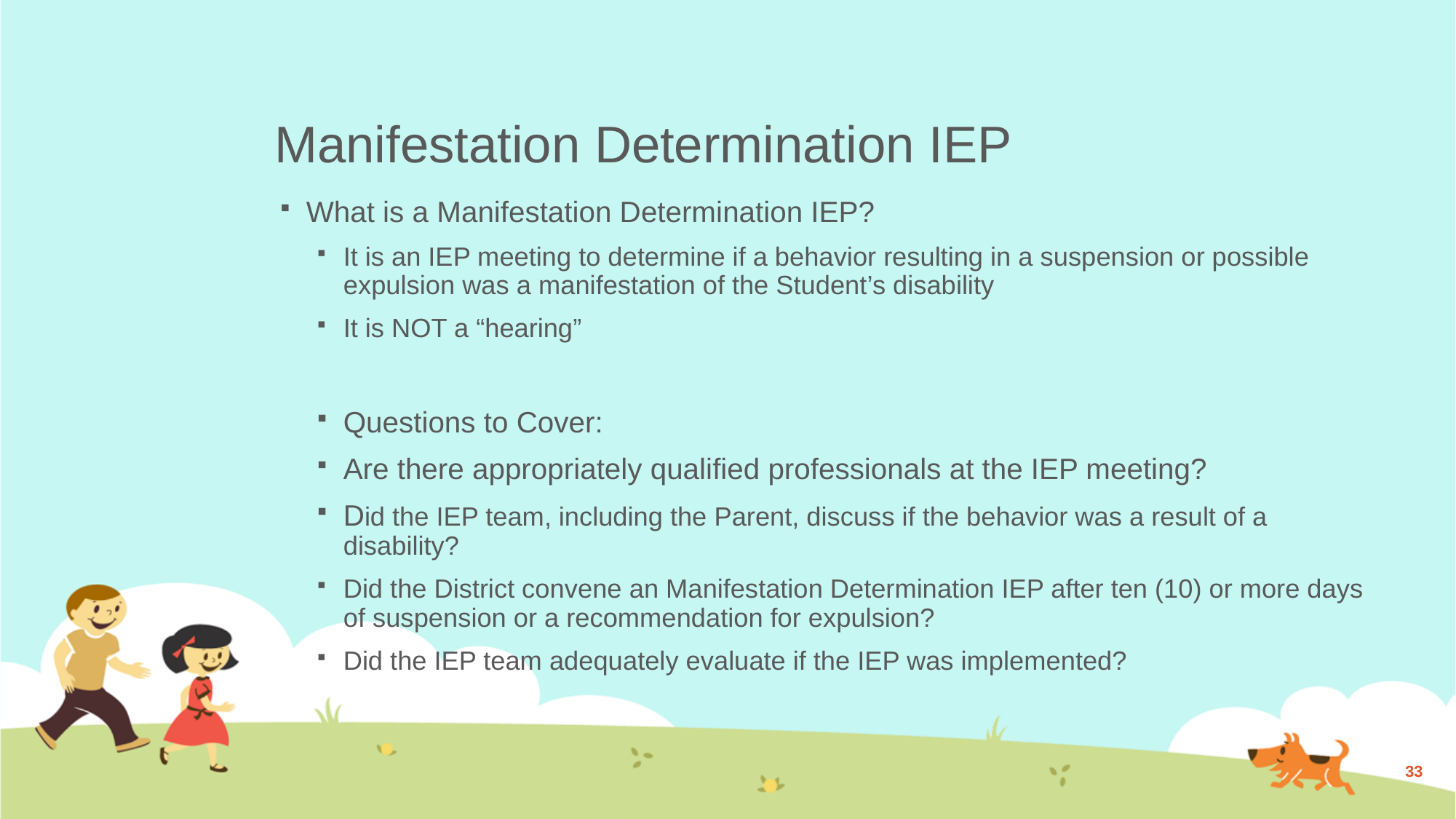

# Manifestation Determination IEP
What is a Manifestation Determination IEP?
It is an IEP meeting to determine if a behavior resulting in a suspension or possible expulsion was a manifestation of the Student’s disability
It is NOT a “hearing”

Questions to Cover:
Are there appropriately qualified professionals at the IEP meeting?
Did the IEP team, including the Parent, discuss if the behavior was a result of a disability?
Did the District convene an Manifestation Determination IEP after ten (10) or more days of suspension or a recommendation for expulsion?
Did the IEP team adequately evaluate if the IEP was implemented?

33